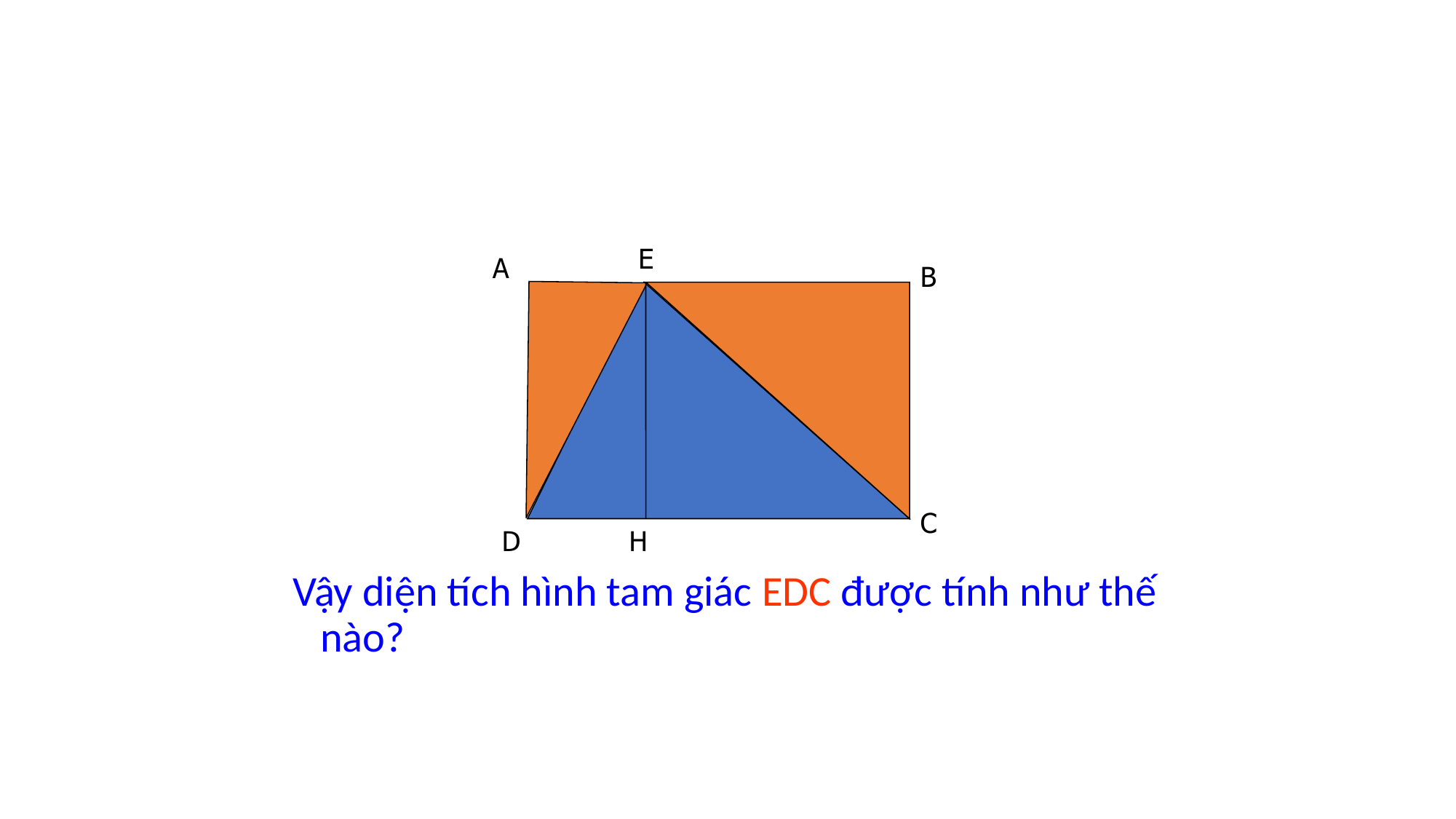

#
E
A
B

C
D
H
Vậy diện tích hình tam giác EDC được tính như thế nào?